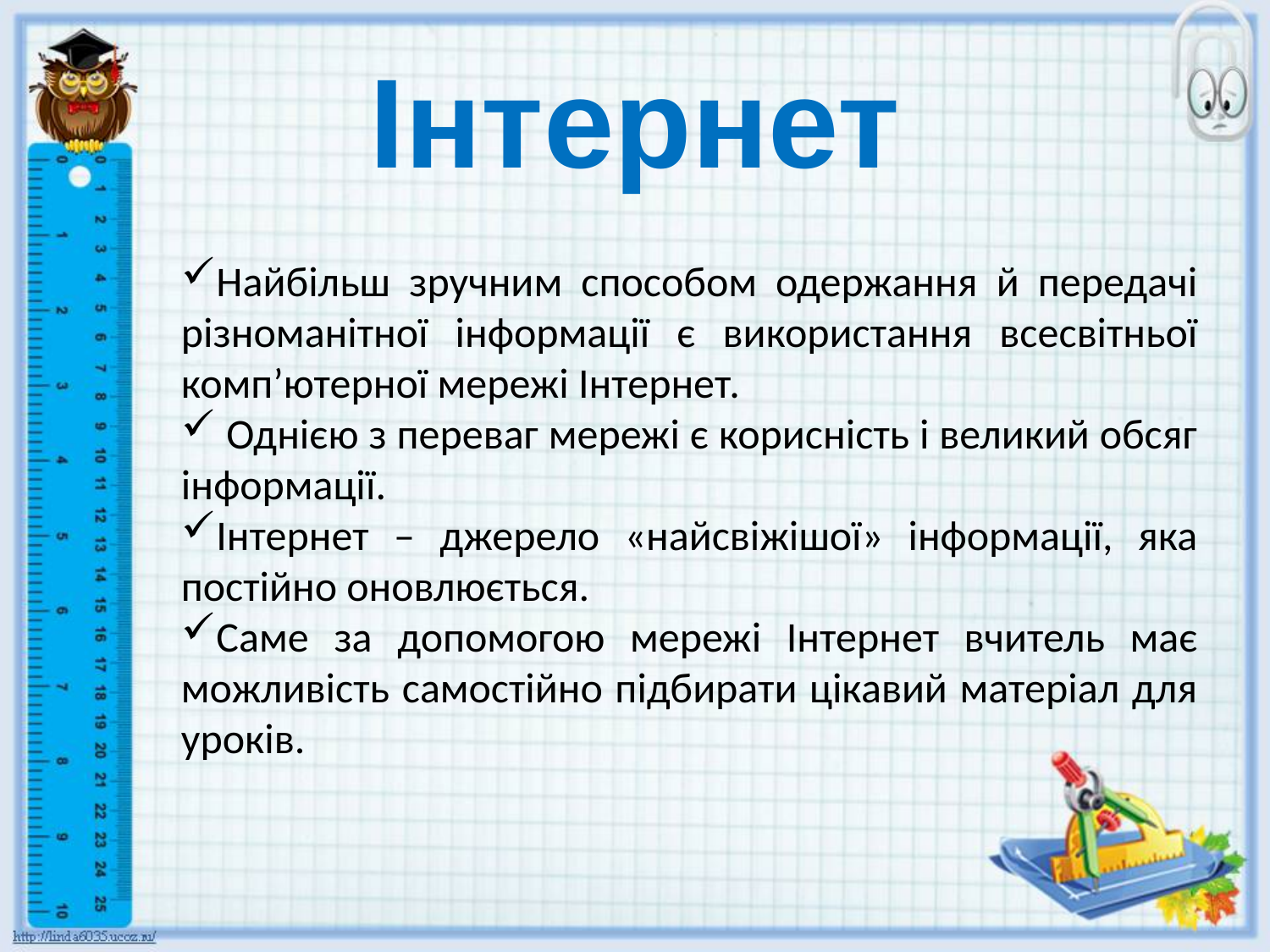

# Інтернет
Найбільш зручним способом одержання й передачі різноманітної інформації є використання всесвітньої комп’ютерної мережі Інтернет.
 Однією з переваг мережі є корисність і великий обсяг інформації.
Інтернет – джерело «найсвіжішої» інформації, яка постійно оновлюється.
Саме за допомогою мережі Інтернет вчитель має можливість самостійно підбирати цікавий матеріал для уроків.